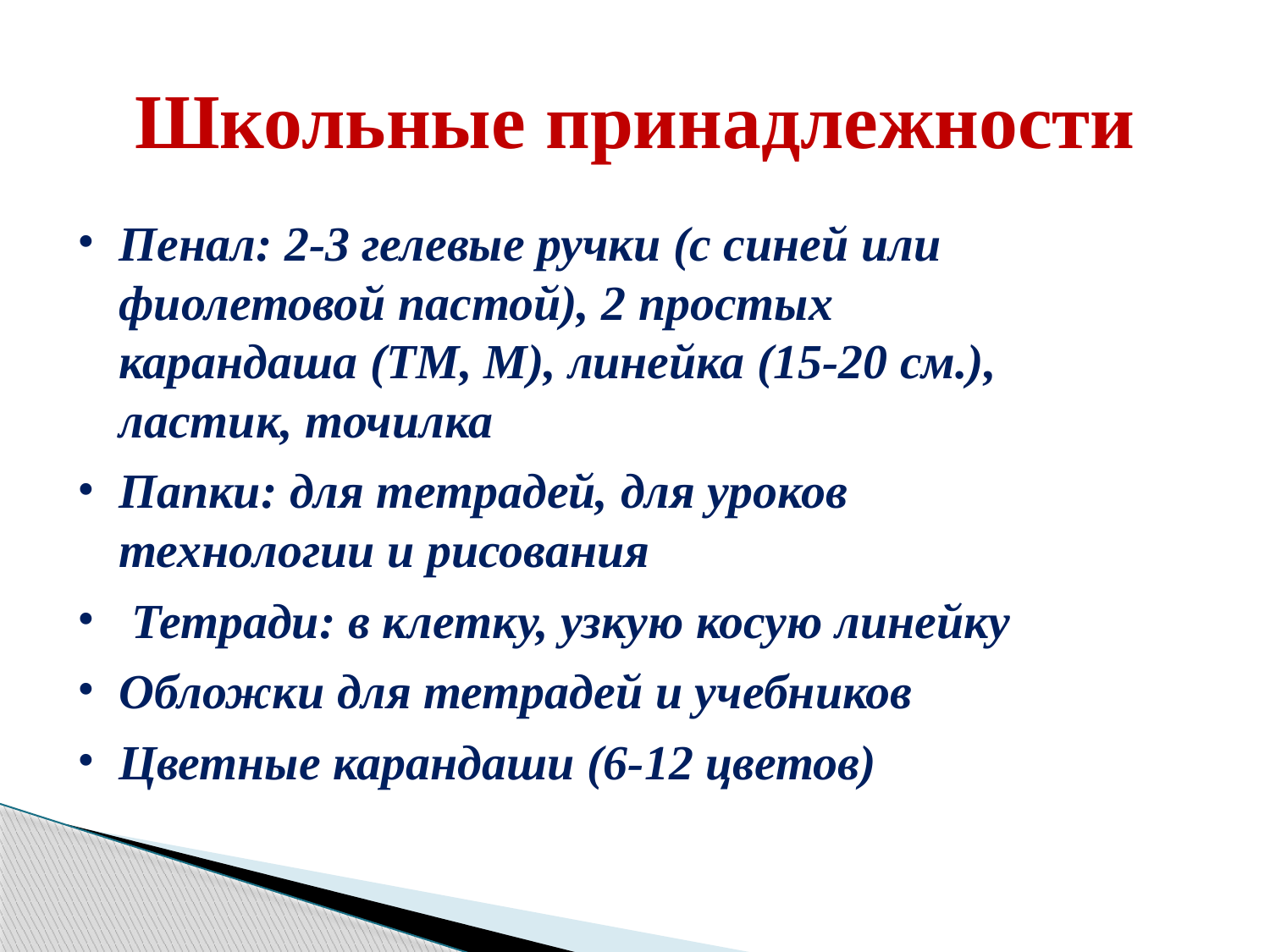

# Школьные принадлежности
Пенал: 2-3 гелевые ручки (с синей или  фиолетовой пастой), 2 простых
карандаша (ТМ, М), линейка (15-20 см.),  ластик, точилка
Папки: для тетрадей, для уроков  технологии и рисования
Тетради: в клетку, узкую косую линейку
Обложки для тетрадей и учебников
Цветные карандаши (6-12 цветов)